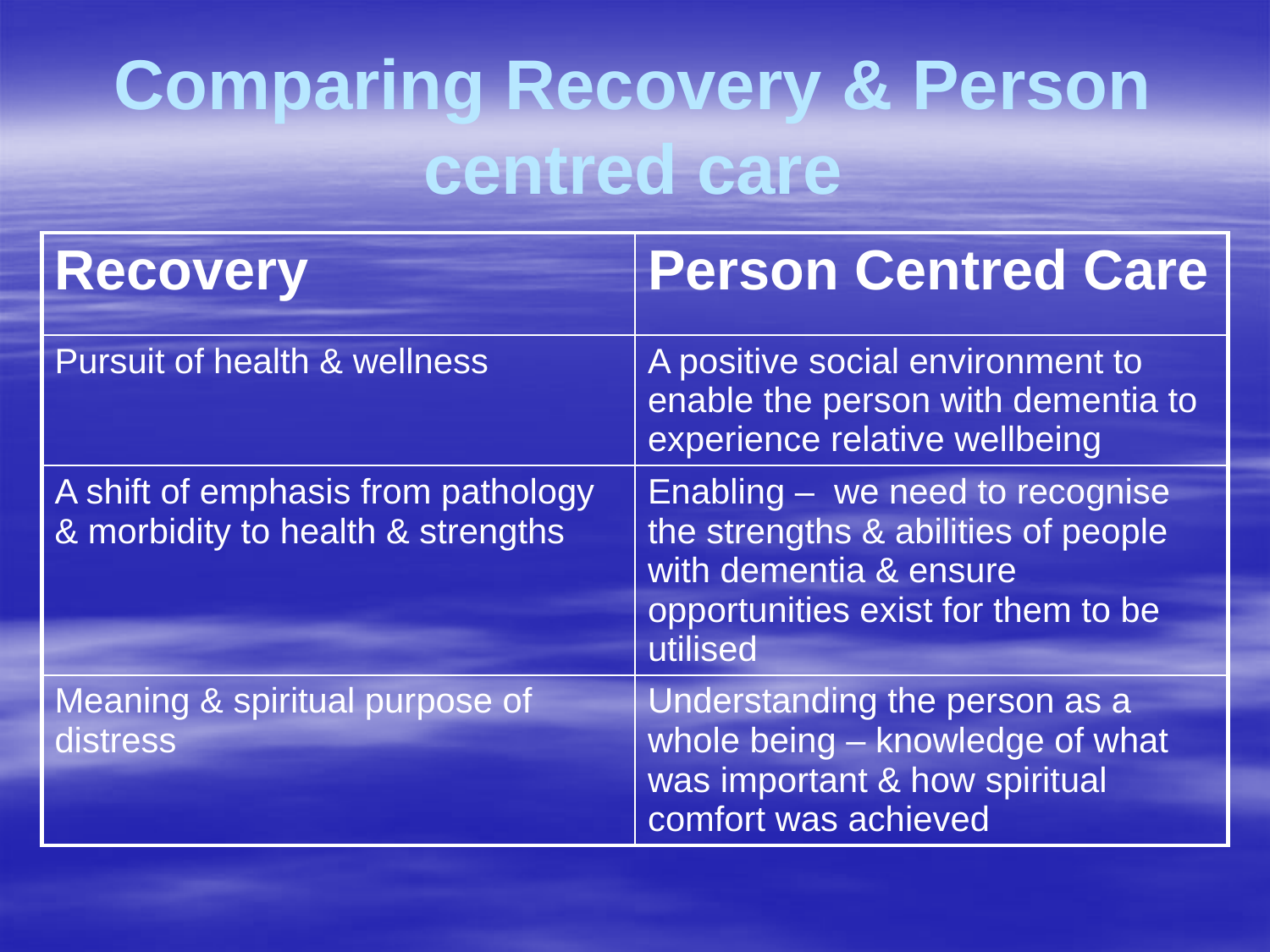

# Comparing Recovery & Person centred care
| Recovery | Person Centred Care |
| --- | --- |
| Pursuit of health & wellness | A positive social environment to enable the person with dementia to experience relative wellbeing |
| A shift of emphasis from pathology & morbidity to health & strengths | Enabling – we need to recognise the strengths & abilities of people with dementia & ensure opportunities exist for them to be utilised |
| Meaning & spiritual purpose of distress | Understanding the person as a whole being – knowledge of what was important & how spiritual comfort was achieved |